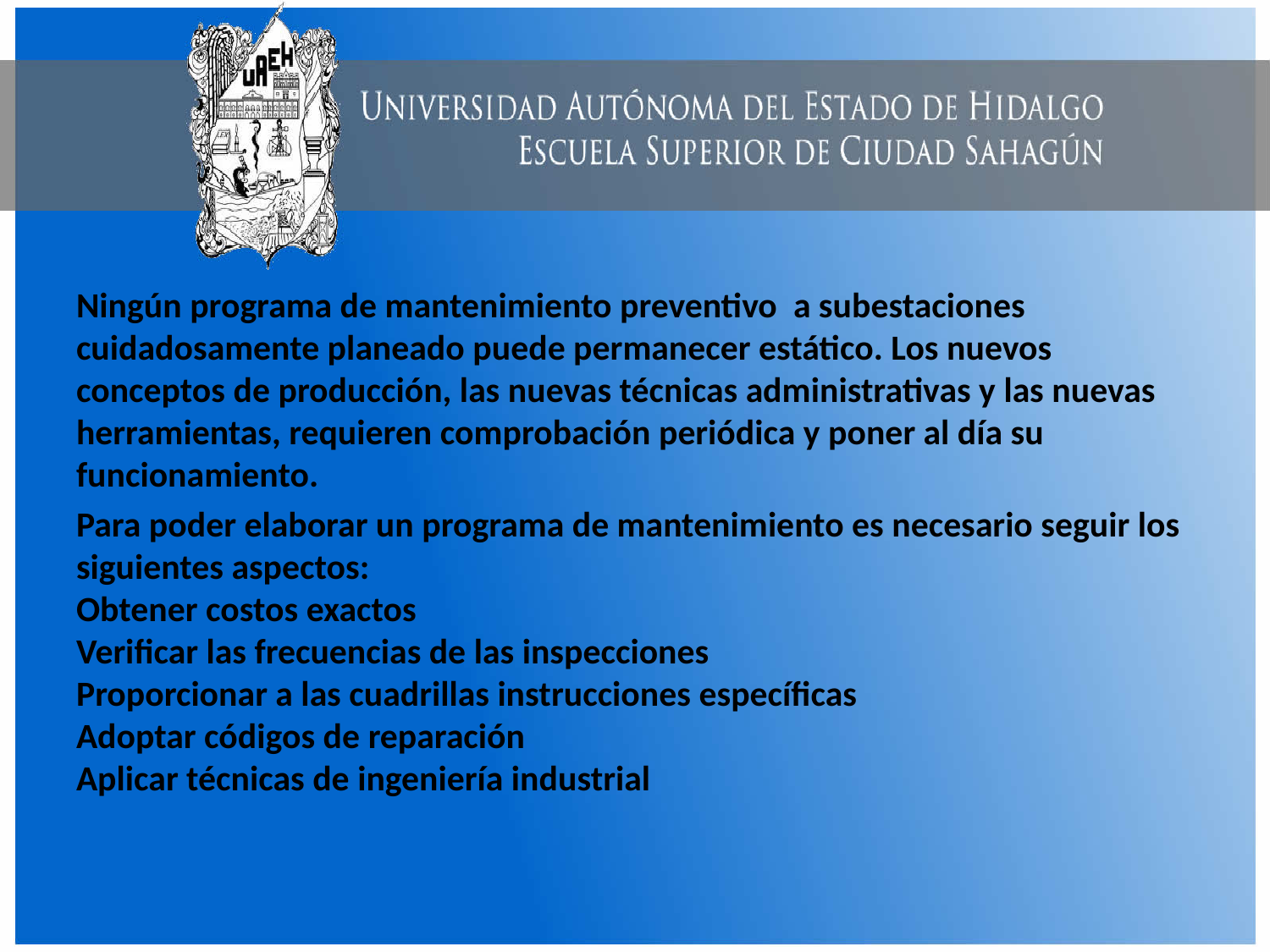

Ningún programa de mantenimiento preventivo  a subestaciones  cuidadosamente planeado puede permanecer estático. Los nuevos conceptos de producción, las nuevas técnicas administrativas y las nuevas herramientas, requieren comprobación periódica y poner al día su funcionamiento.
Para poder elaborar un programa de mantenimiento es necesario seguir los siguientes aspectos:
Obtener costos exactos
Verificar las frecuencias de las inspecciones
Proporcionar a las cuadrillas instrucciones específicas
Adoptar códigos de reparación
Aplicar técnicas de ingeniería industrial